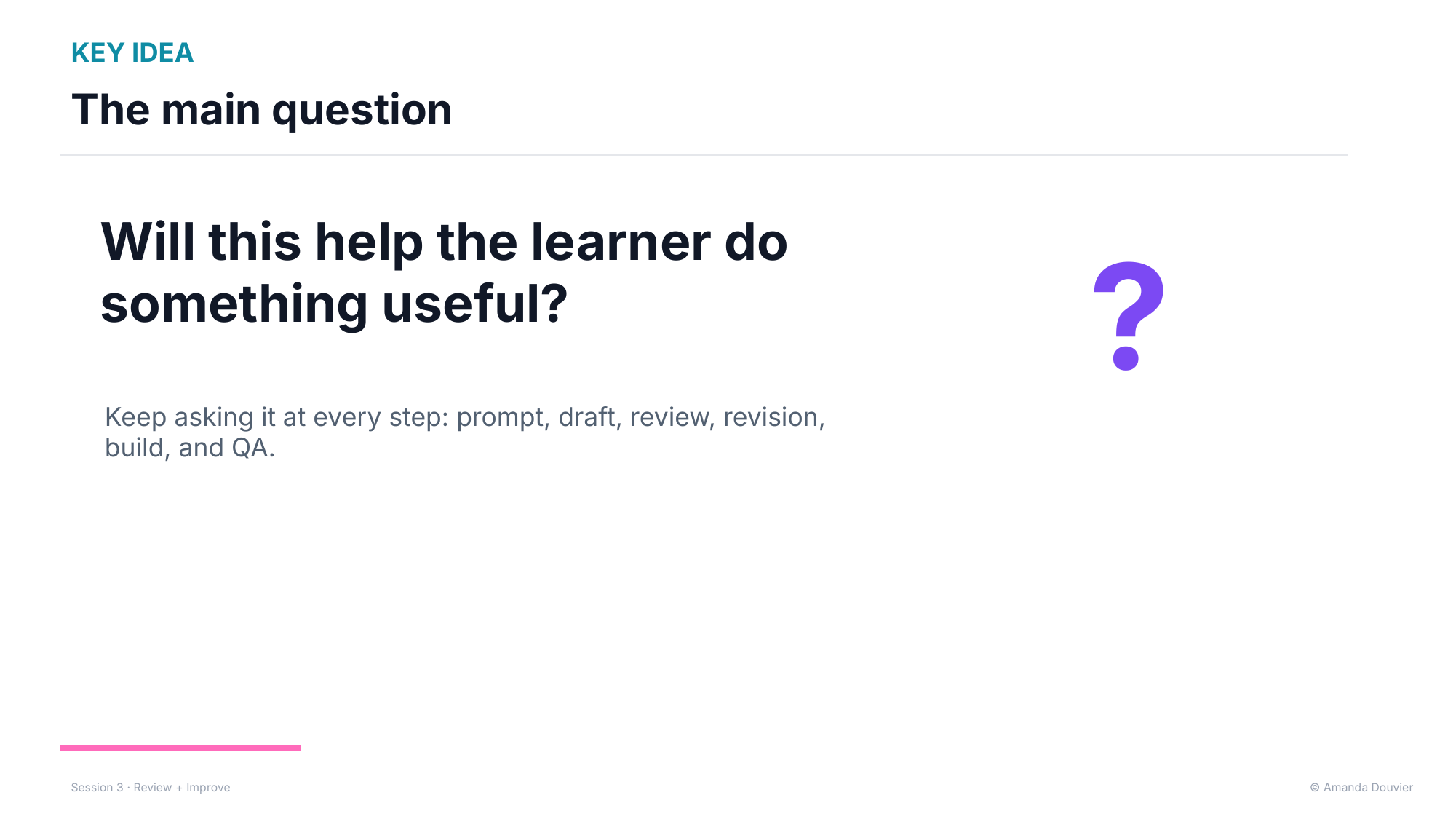

KEY IDEA
The main question
Will this help the learner do something useful?
?
Keep asking it at every step: prompt, draft, review, revision, build, and QA.
© Amanda Douvier
Session 3 · Review + Improve